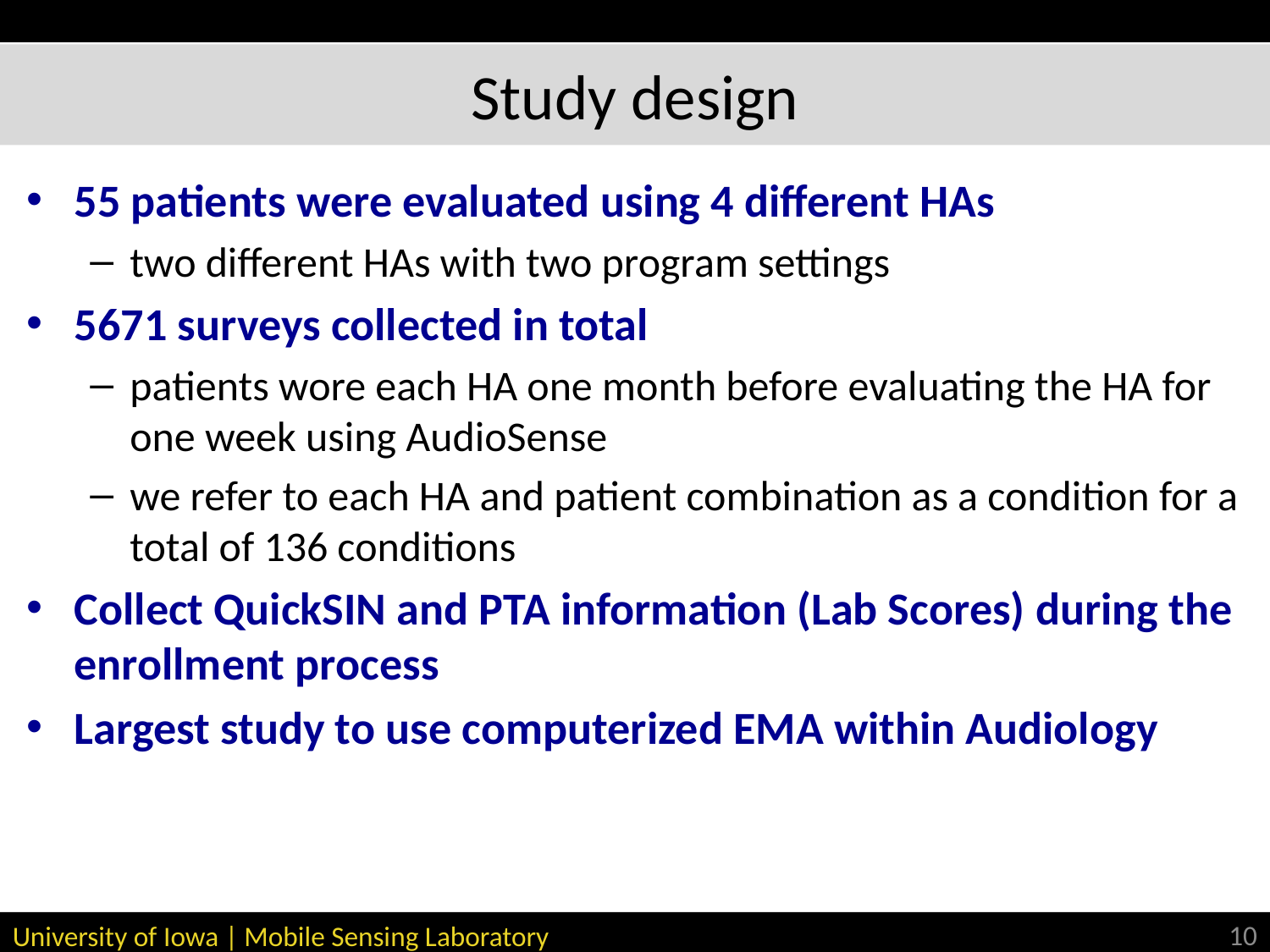

# Study design
55 patients were evaluated using 4 different HAs
two different HAs with two program settings
5671 surveys collected in total
patients wore each HA one month before evaluating the HA for one week using AudioSense
we refer to each HA and patient combination as a condition for a total of 136 conditions
Collect QuickSIN and PTA information (Lab Scores) during the enrollment process
Largest study to use computerized EMA within Audiology
10